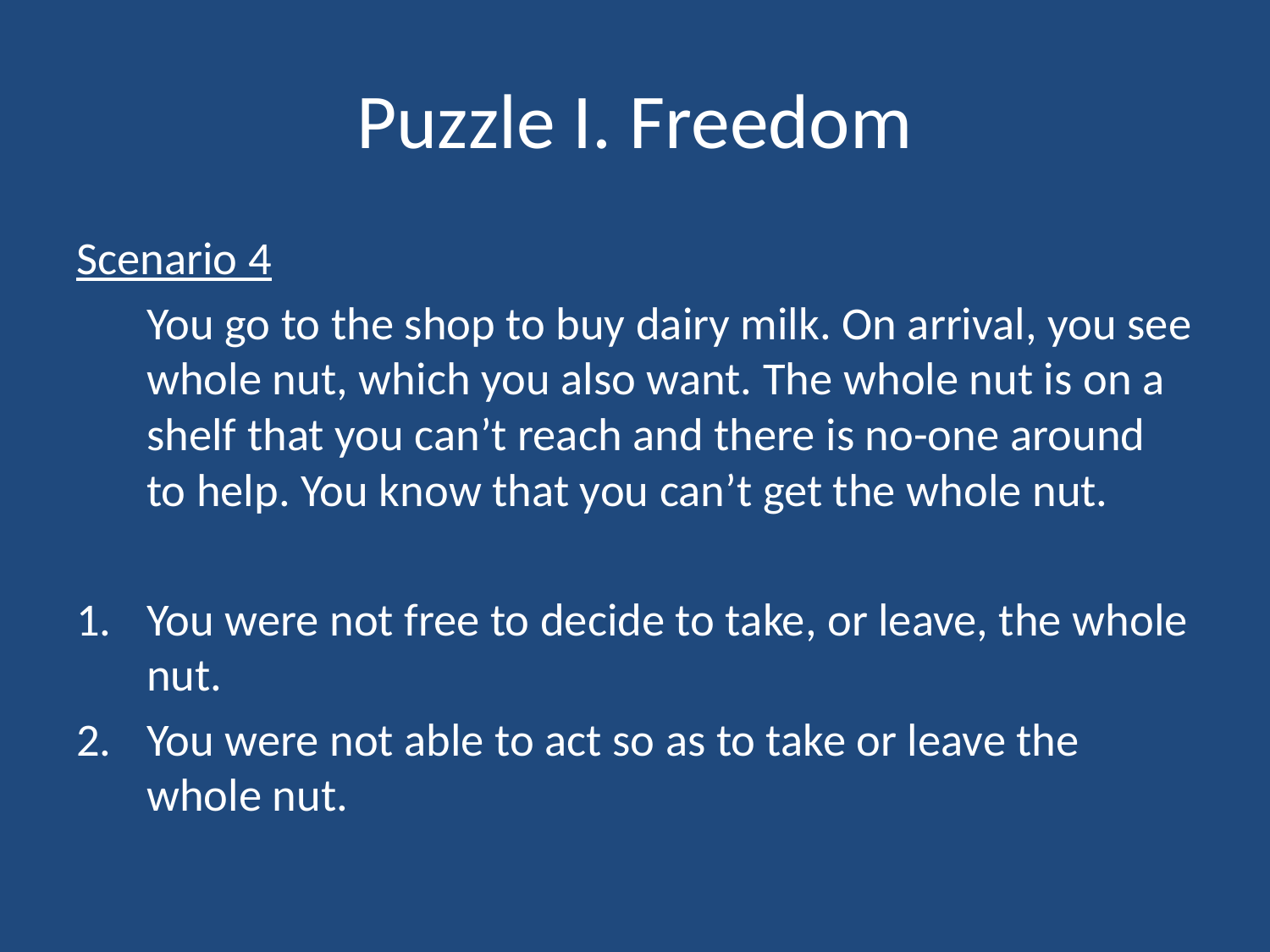

# Puzzle I. Freedom
Scenario 4
	You go to the shop to buy dairy milk. On arrival, you see whole nut, which you also want. The whole nut is on a shelf that you can’t reach and there is no-one around to help. You know that you can’t get the whole nut.

1.	You were not free to decide to take, or leave, the whole nut.
2.	You were not able to act so as to take or leave the whole nut.